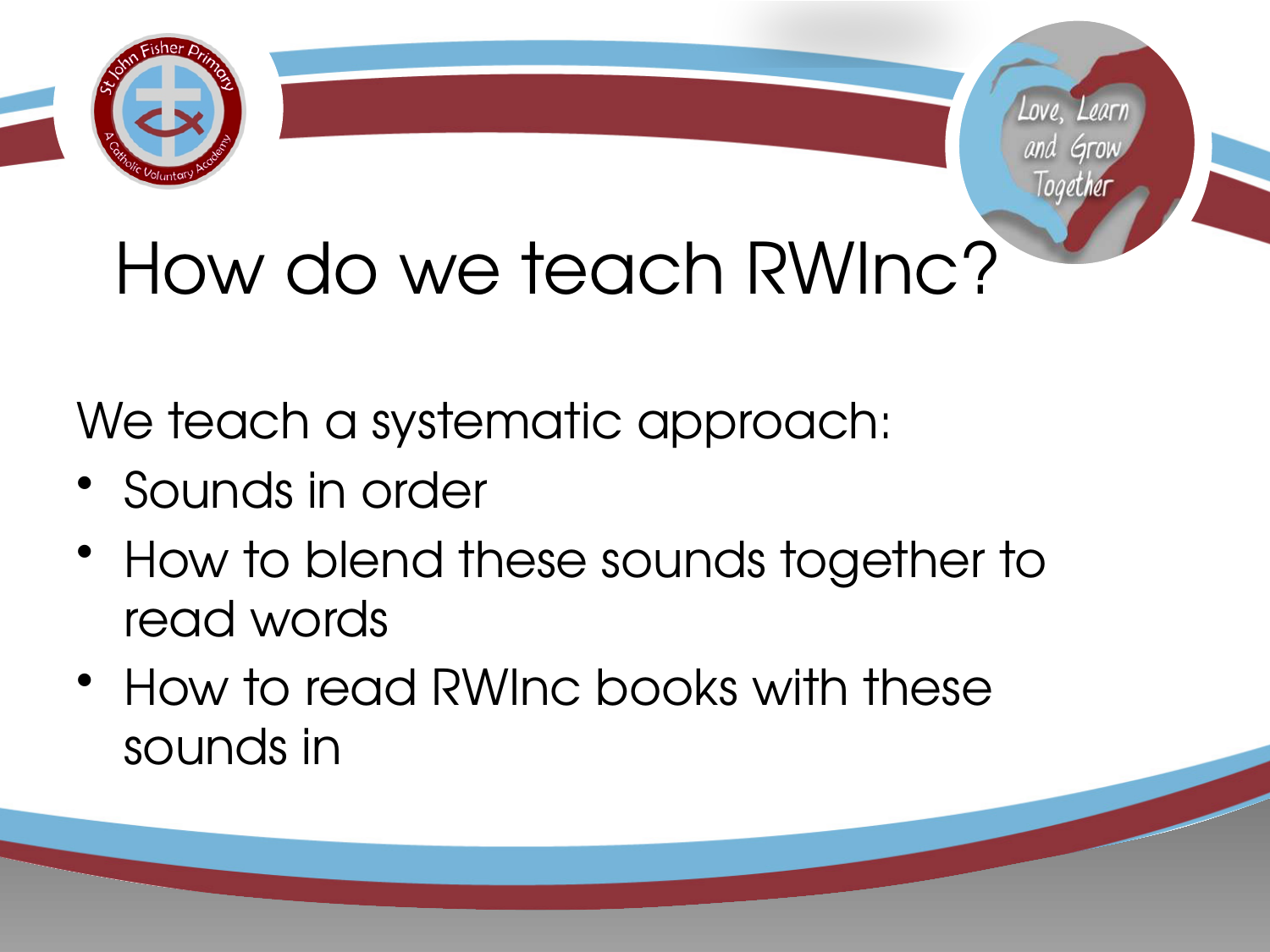

# How do we teach RWInc?
We teach a systematic approach:
Sounds in order
How to blend these sounds together to read words
How to read RWInc books with these sounds in